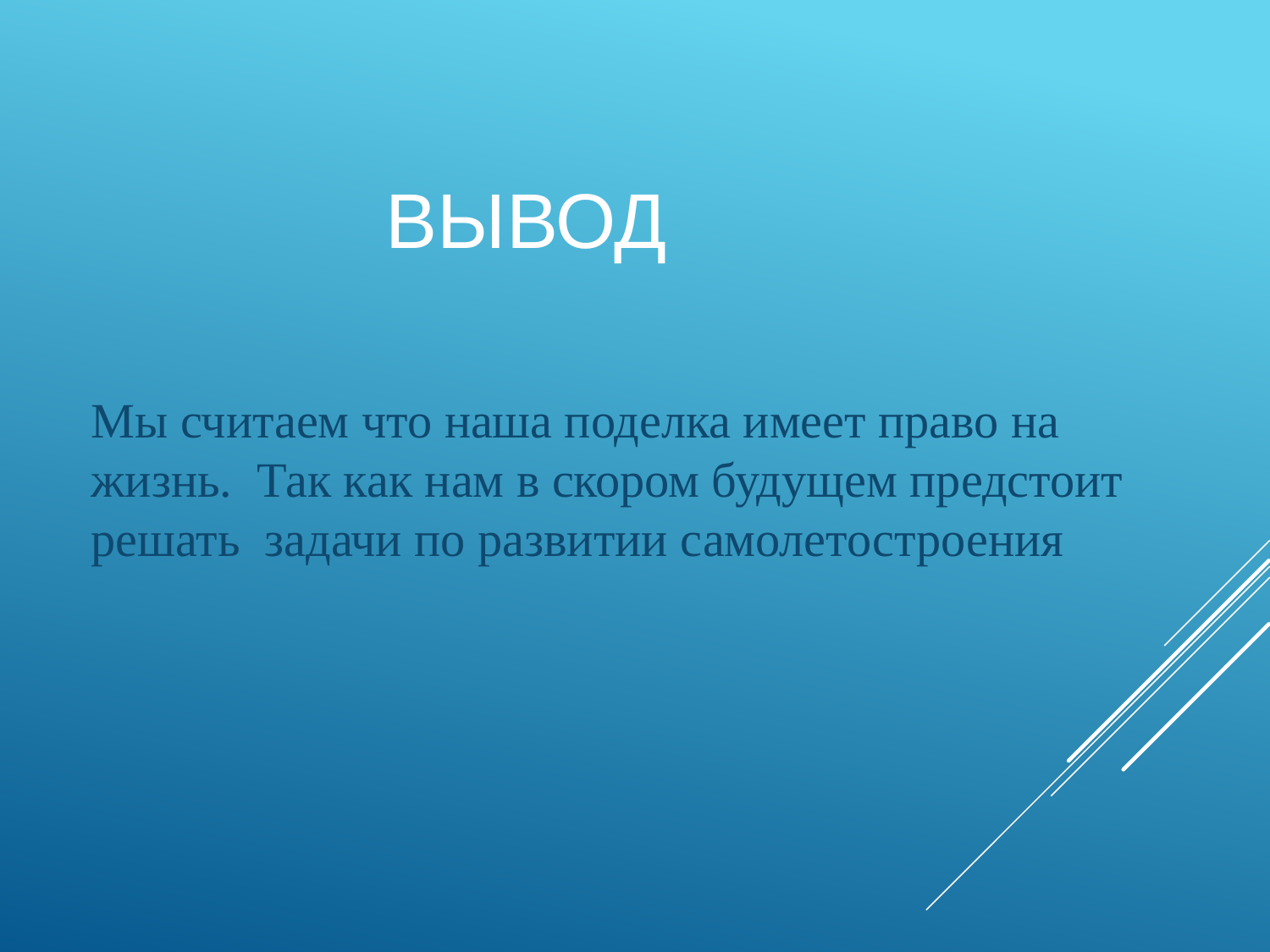

# Вывод
Мы считаем что наша поделка имеет право на жизнь.  Так как нам в скором будущем предстоит решать  задачи по развитии самолетостроения